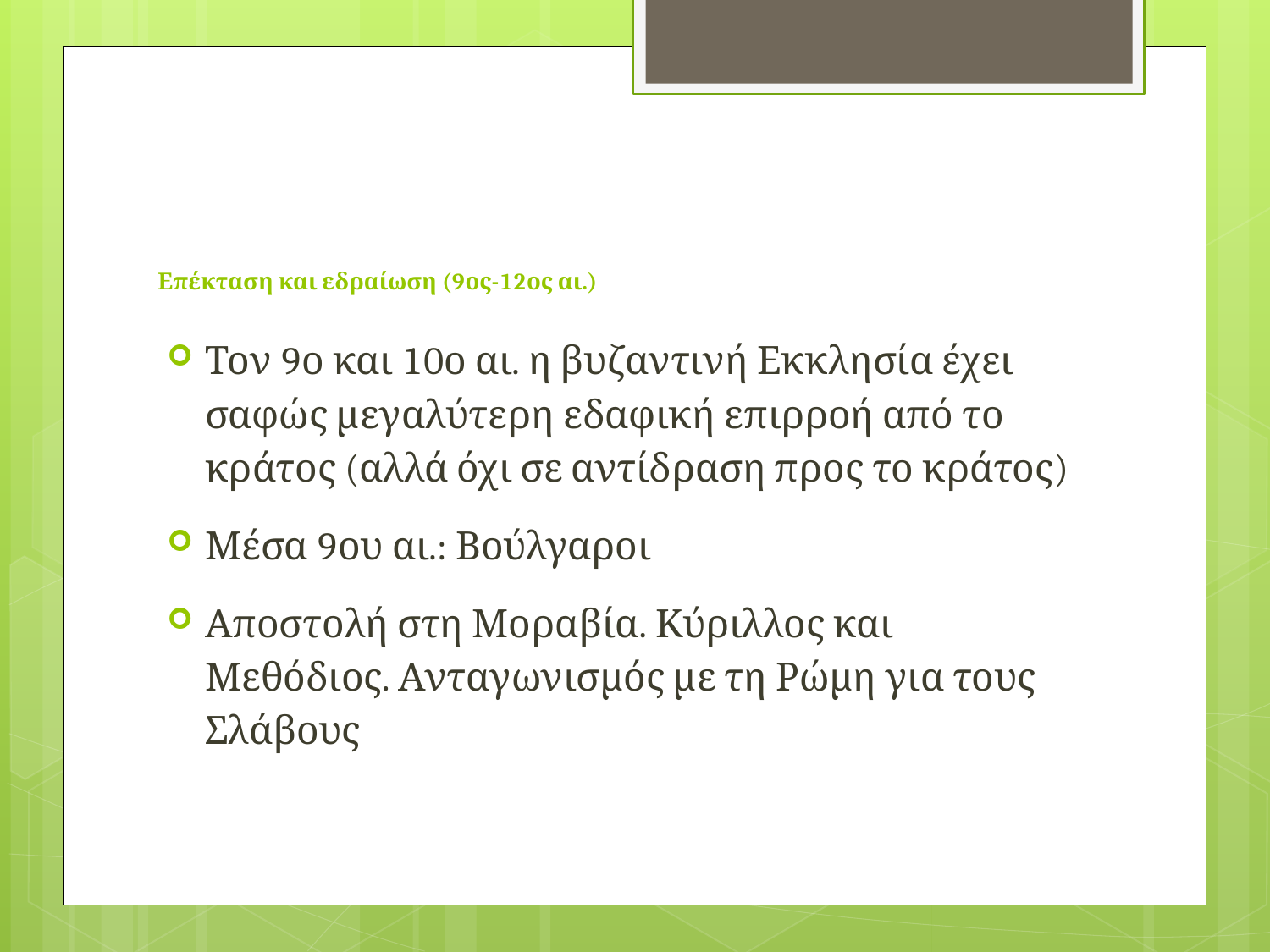

# Επέκταση και εδραίωση (9ος-12ος αι.)
Τον 9ο και 10ο αι. η βυζαντινή Εκκλησία έχει σαφώς μεγαλύτερη εδαφική επιρροή από το κράτος (αλλά όχι σε αντίδραση προς το κράτος)
Μέσα 9ου αι.: Βούλγαροι
Αποστολή στη Μοραβία. Κύριλλος και Μεθόδιος. Ανταγωνισμός με τη Ρώμη για τους Σλάβους